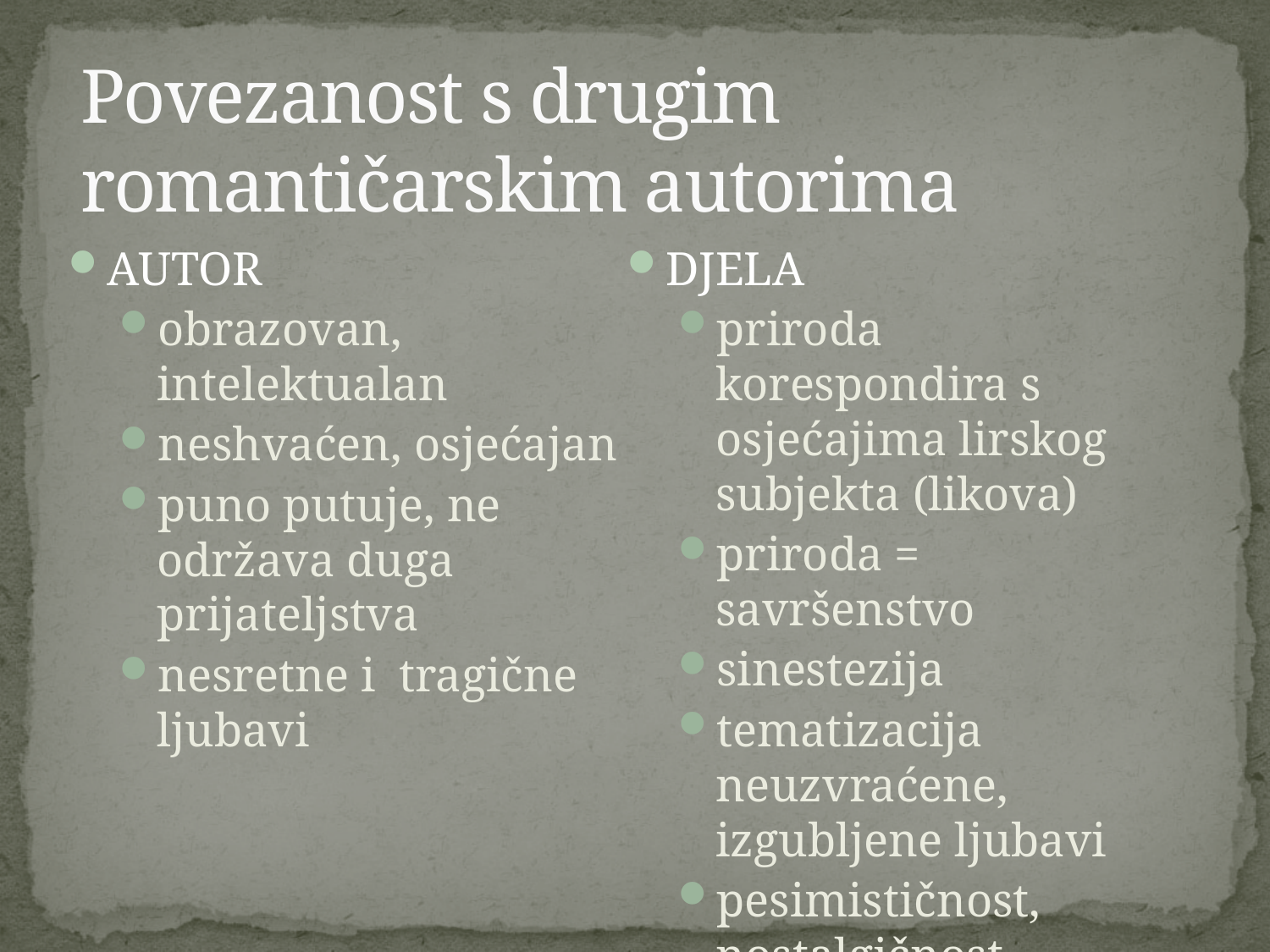

# Povezanost s drugim romantičarskim autorima
AUTOR
obrazovan, intelektualan
neshvaćen, osjećajan
puno putuje, ne održava duga prijateljstva
nesretne i  tragične ljubavi

DJELA
priroda korespondira s osjećajima lirskog subjekta (likova)
priroda = savršenstvo
sinestezija
tematizacija neuzvraćene, izgubljene ljubavi
pesimističnost, nostalgičnost